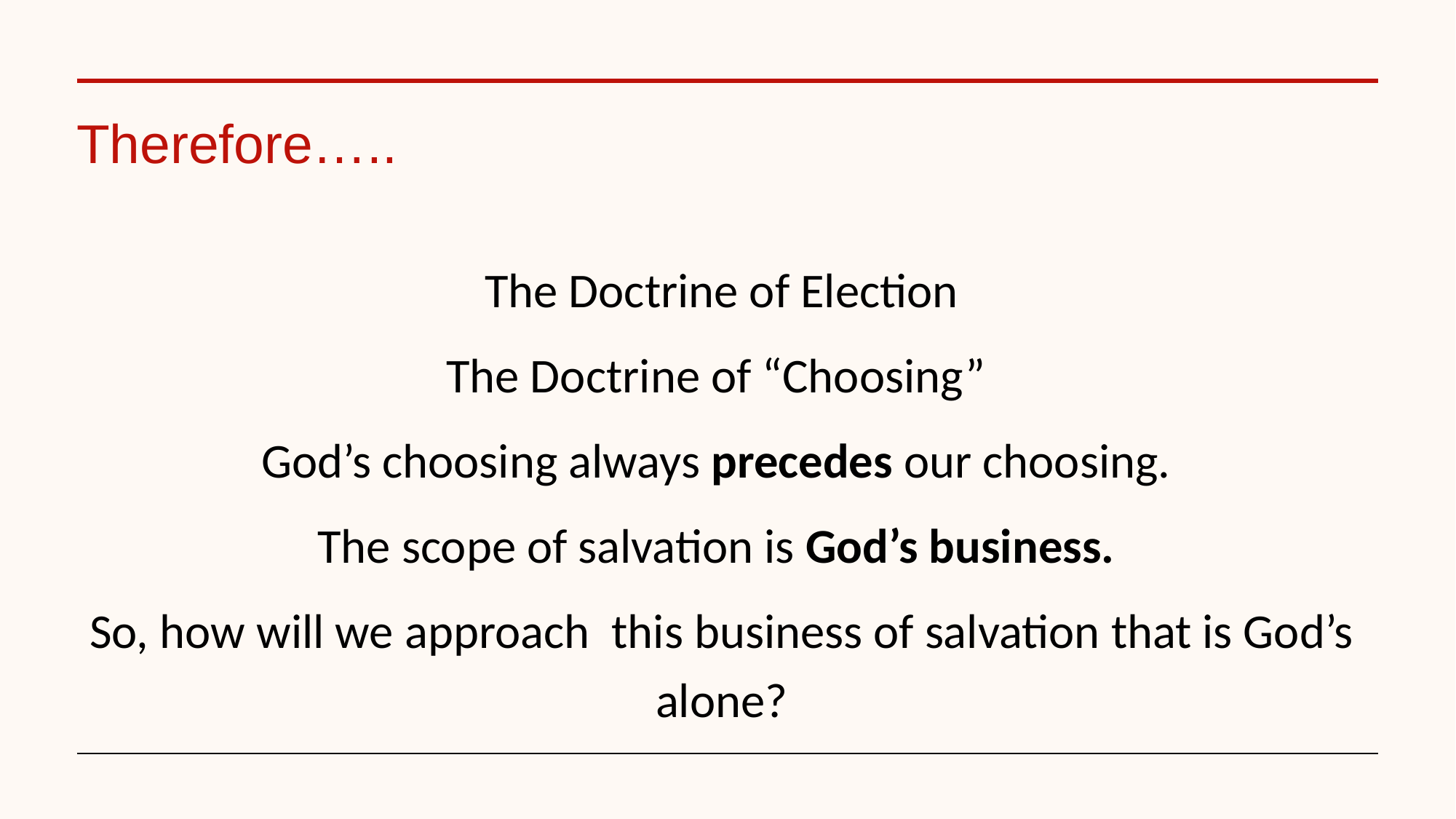

# Therefore…..
The Doctrine of Election
The Doctrine of “Choosing”
God’s choosing always precedes our choosing.
The scope of salvation is God’s business.
So, how will we approach  this business of salvation that is God’s alone?